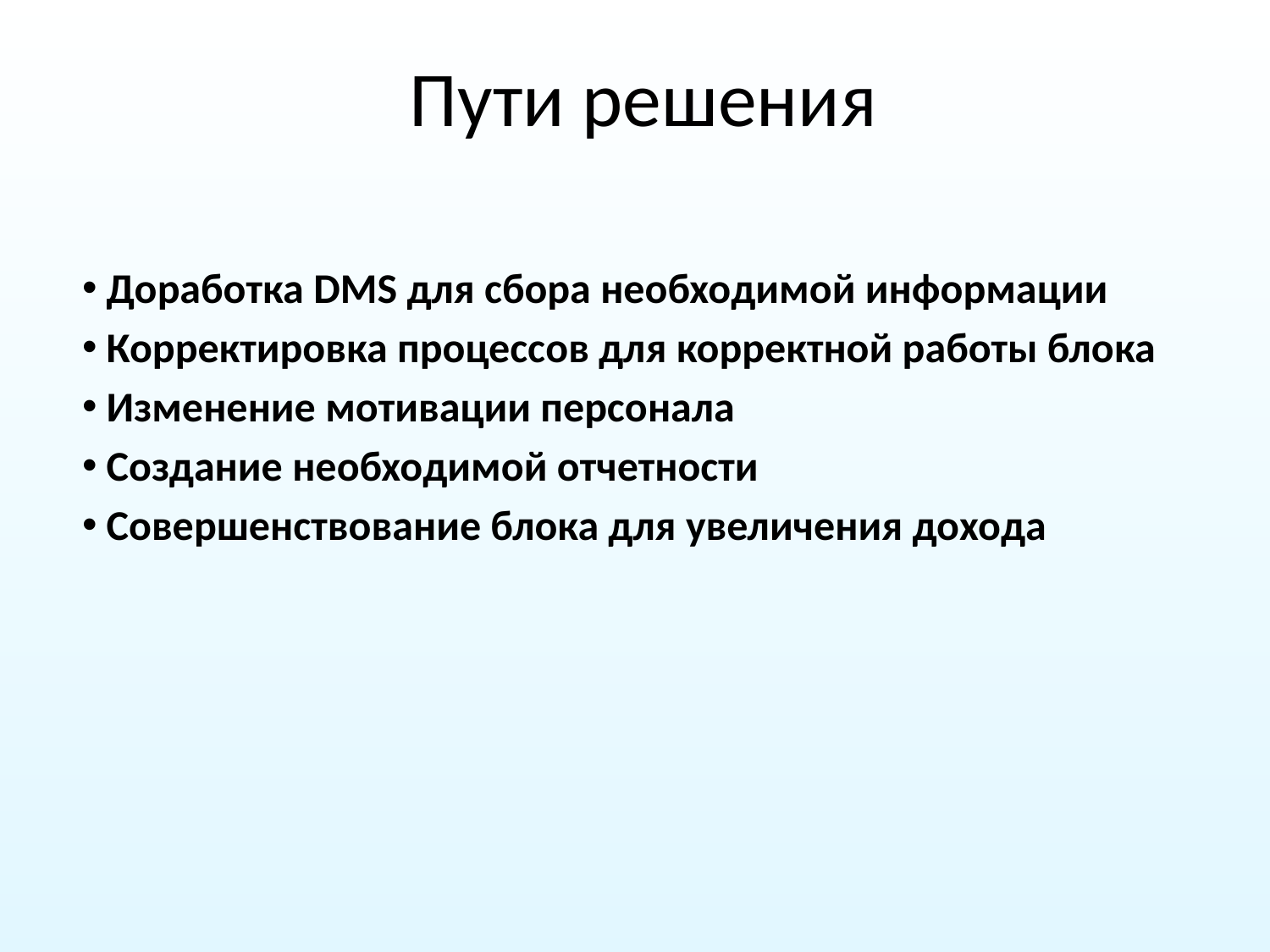

# Пути решения
 Доработка DMS для сбора необходимой информации
 Корректировка процессов для корректной работы блока
 Изменение мотивации персонала
 Создание необходимой отчетности
 Совершенствование блока для увеличения дохода